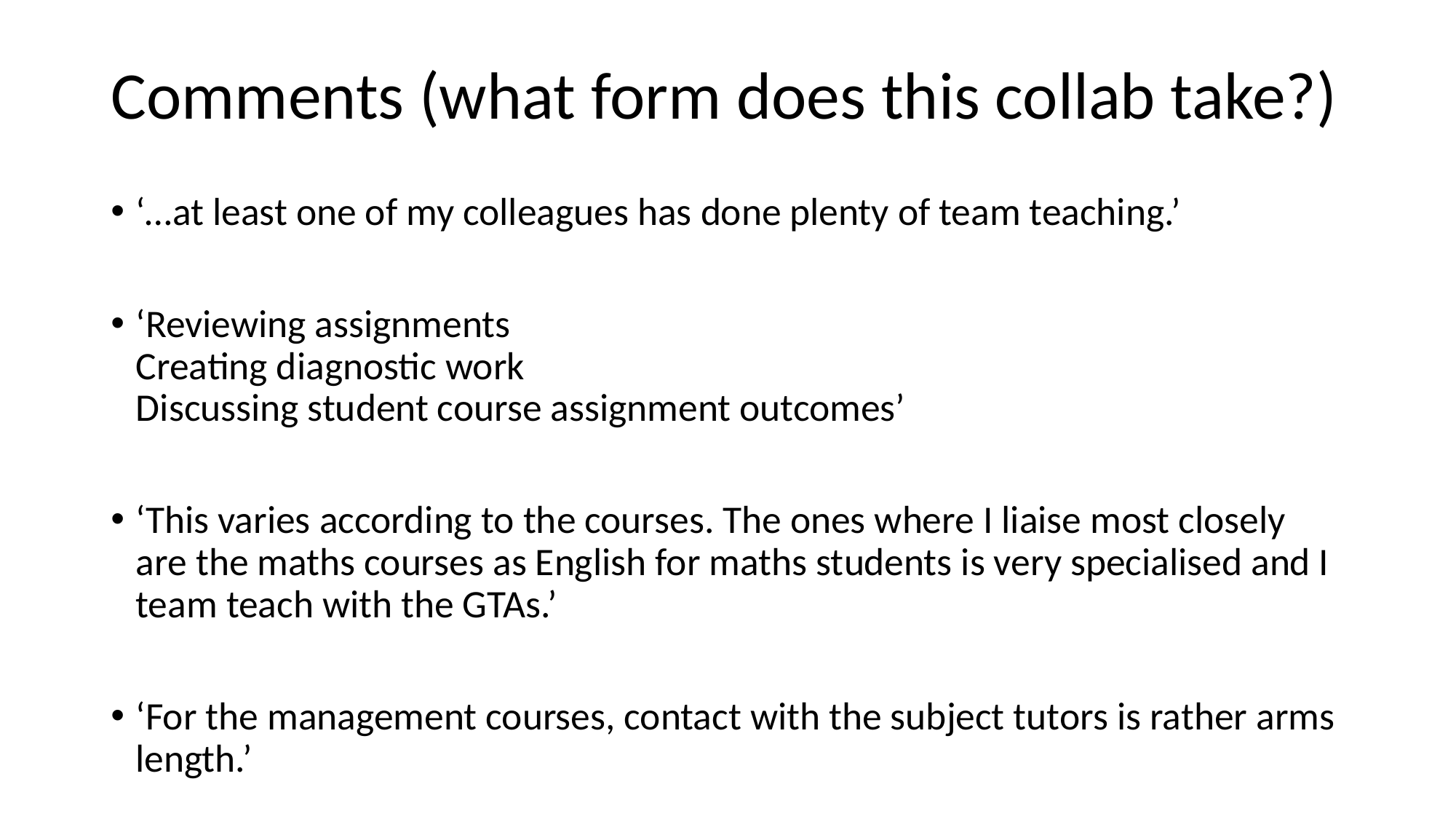

# Comments (what form does this collab take?)
‘…at least one of my colleagues has done plenty of team teaching.’

‘Reviewing assignments
Creating diagnostic work
Discussing student course assignment outcomes’

‘This varies according to the courses. The ones where I liaise most closely are the maths courses as English for maths students is very specialised and I team teach with the GTAs.’

‘For the management courses, contact with the subject tutors is rather arms length.’